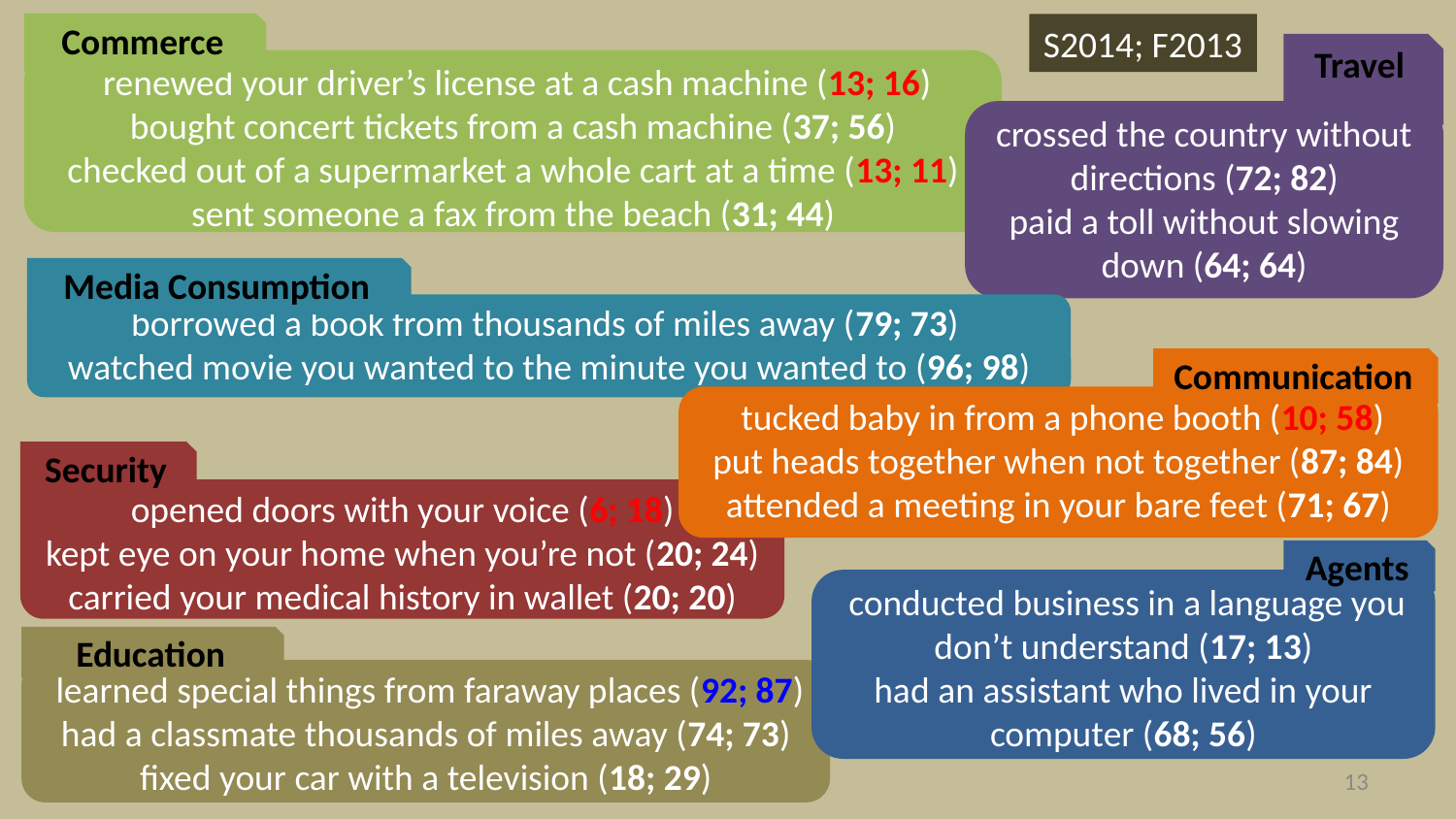

Commerce
 renewed your driver’s license at a cash machine (13; 16)
bought concert tickets from a cash machine (37; 56)
checked out of a supermarket a whole cart at a time (13; 11)
sent someone a fax from the beach (31; 44)
S2014; F2013
Travel
crossed the country without directions (72; 82)
paid a toll without slowing down (64; 64)
Media Consumption
 borrowed a book from thousands of miles away (79; 73)
watched movie you wanted to the minute you wanted to (96; 98)
Communication
 tucked baby in from a phone booth (10; 58)
put heads together when not together (87; 84)
attended a meeting in your bare feet (71; 67)
Security
opened doors with your voice (6; 18)
kept eye on your home when you’re not (20; 24)
carried your medical history in wallet (20; 20)
Agents
 conducted business in a language you don’t understand (17; 13)
had an assistant who lived in your computer (68; 56)
Education
 learned special things from faraway places (92; 87)
had a classmate thousands of miles away (74; 73)
fixed your car with a television (18; 29)
13